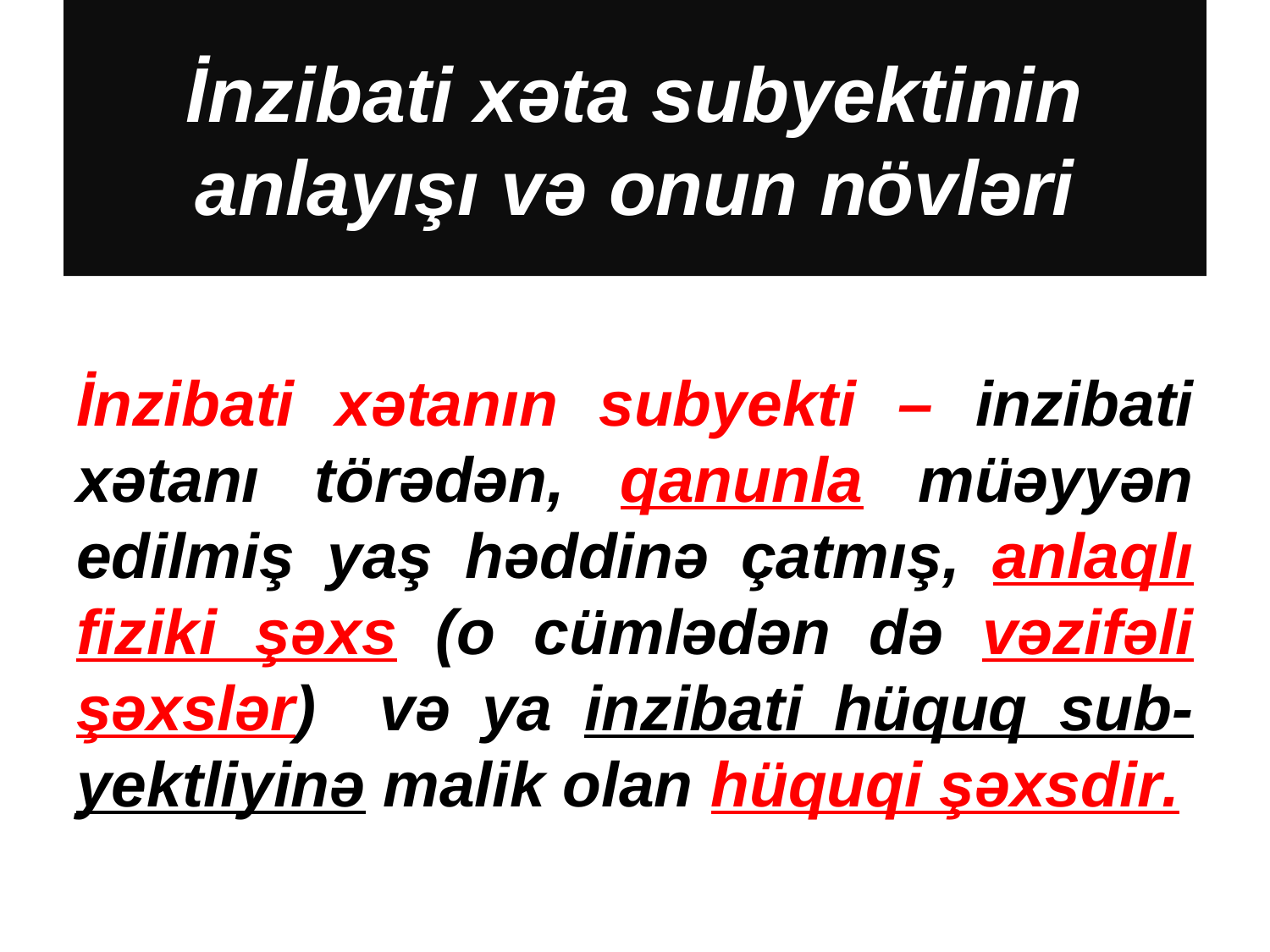

# İnzibati xəta subyektinin anlayışı və onun növləri
İnzibati xətanın subyekti – inzibati xətanı törədən, qanunla müəyyən edilmiş yaş həddinə çatmış, anlaqlı fiziki şəxs (o cümlədən də vəzifəli şəxslər)  və ya inzibati hüquq sub-yektliyinə malik olan hüquqi şəxsdir.